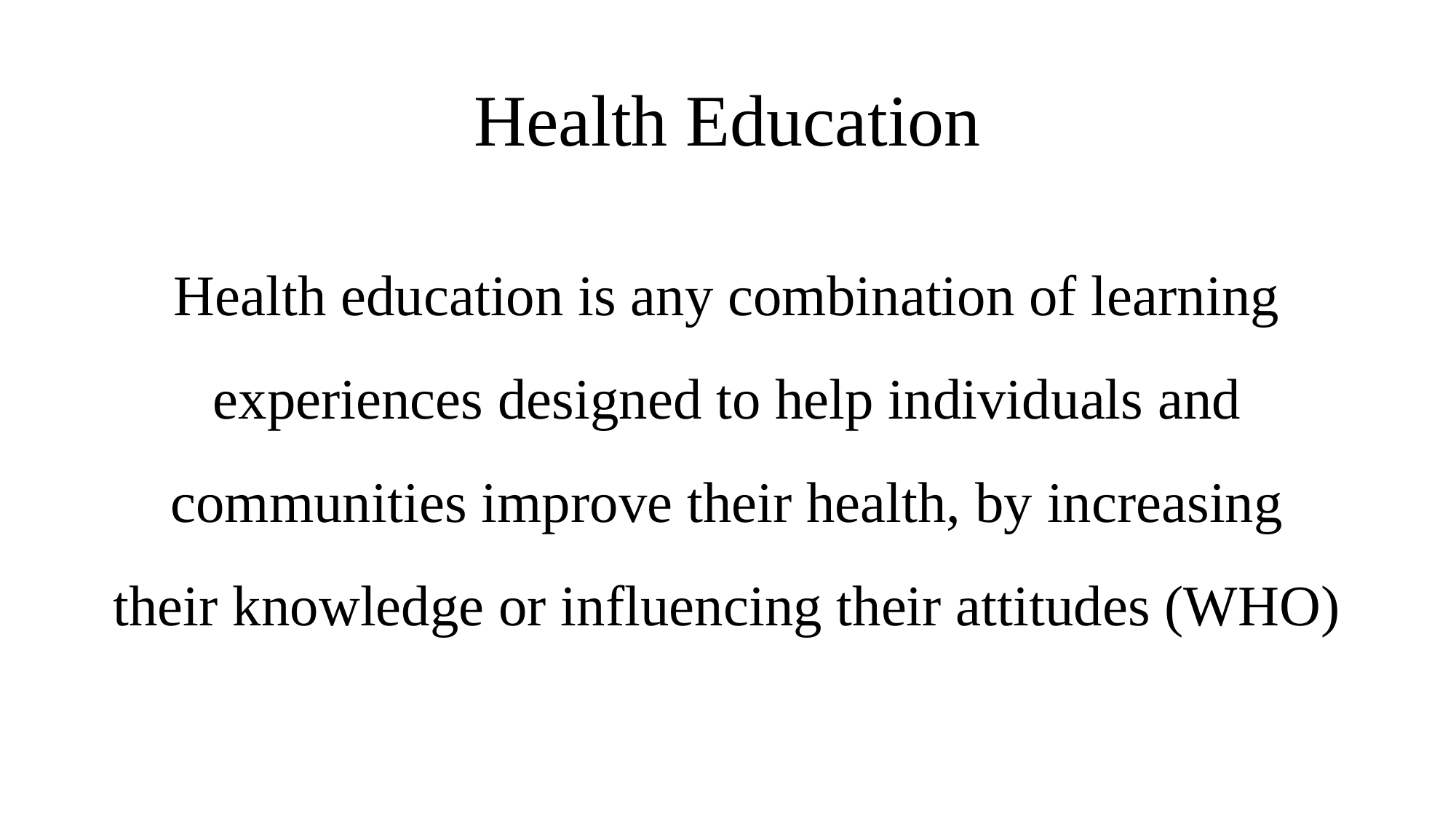

# Health Education
Health education is any combination of learning experiences designed to help individuals and communities improve their health, by increasing their knowledge or influencing their attitudes (WHO)